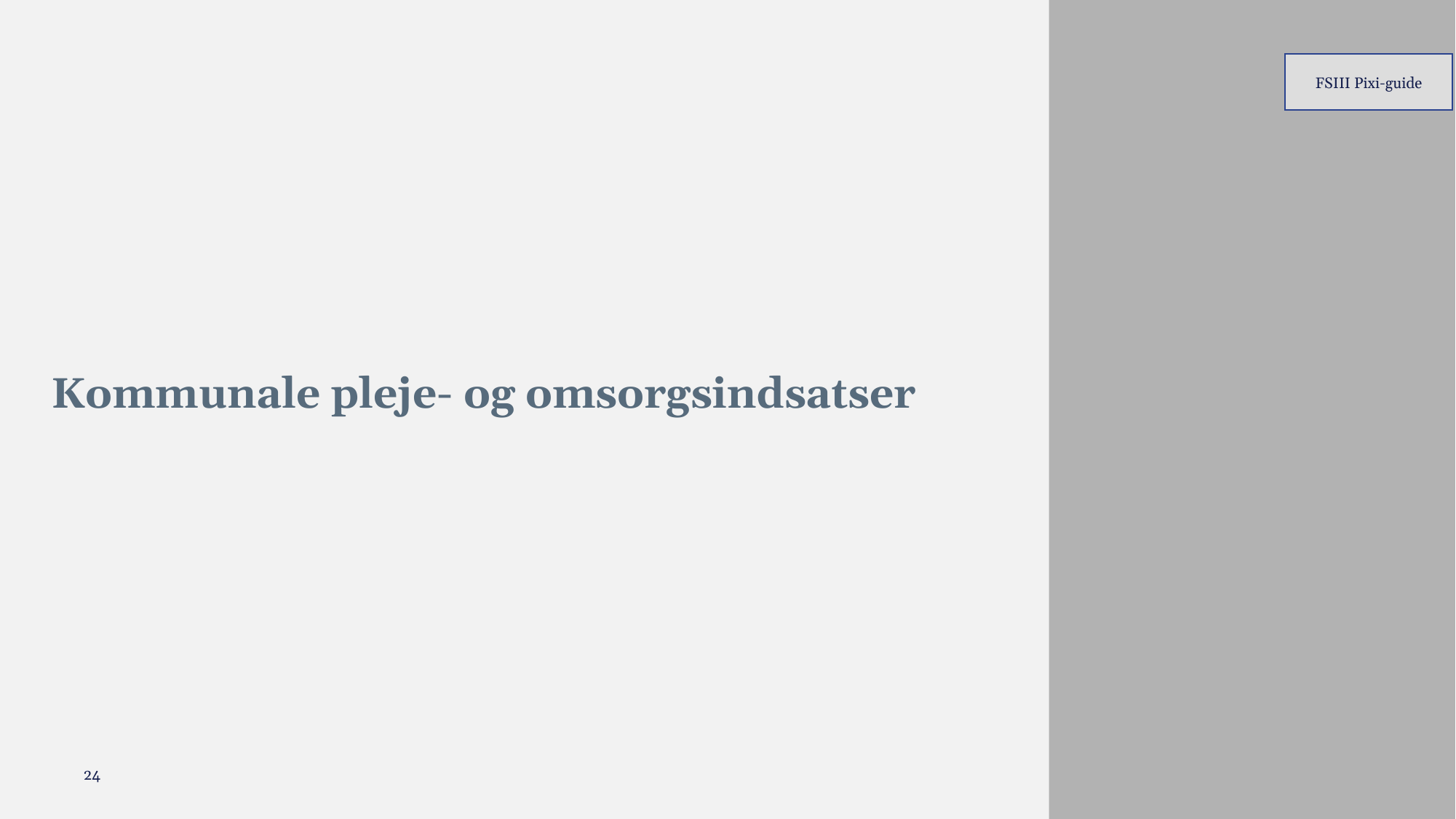

FSIII Pixi-guide
# Kommunale pleje- og omsorgsindsatser
24